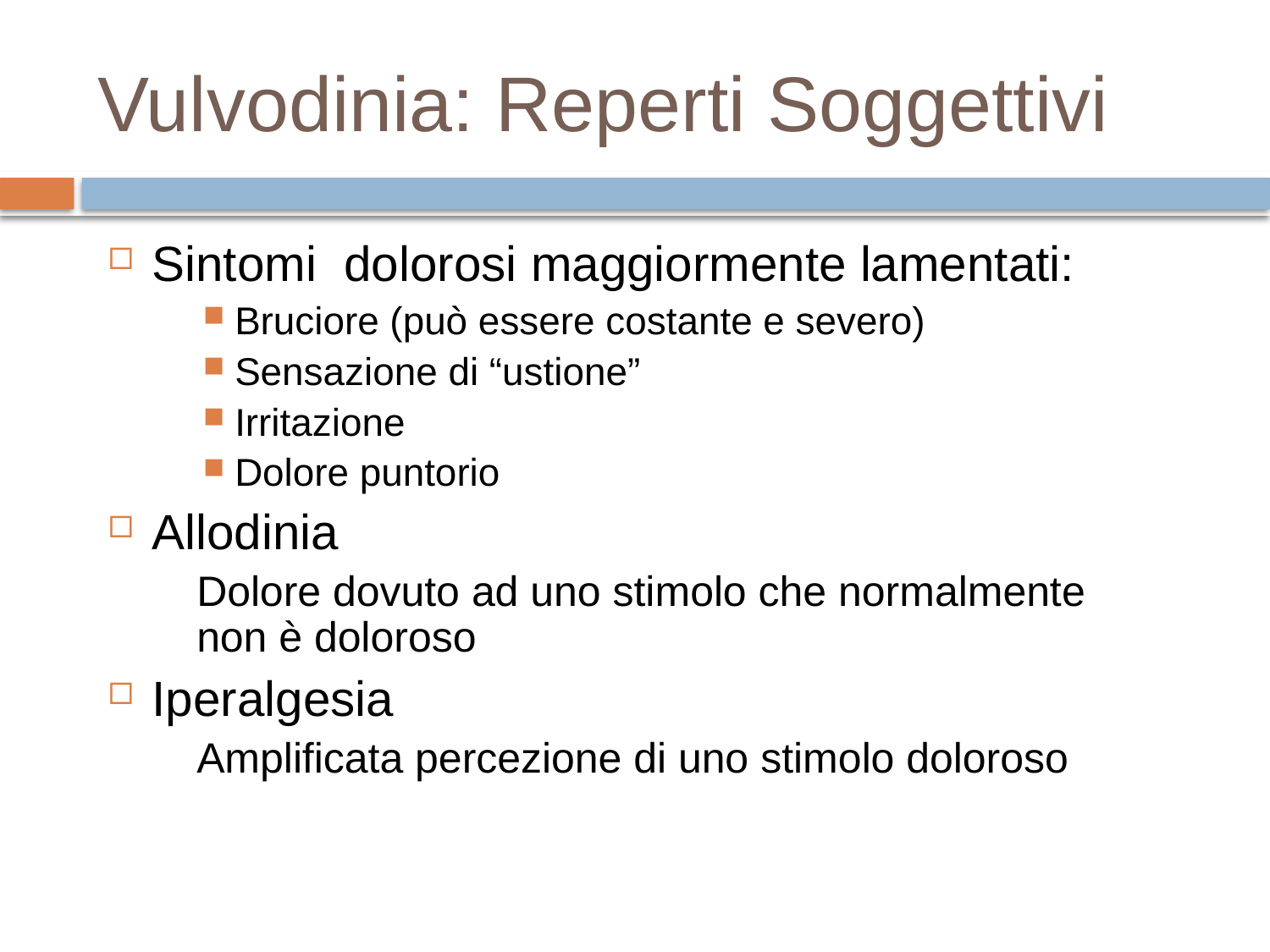

# Vulvodinia: Reperti Soggettivi
Sintomi  dolorosi maggiormente lamentati:
Bruciore (può essere costante e severo)
Sensazione di “ustione”
Irritazione
Dolore puntorio
Allodinia
	Dolore dovuto ad uno stimolo che normalmente non è doloroso
Iperalgesia
	Amplificata percezione di uno stimolo doloroso